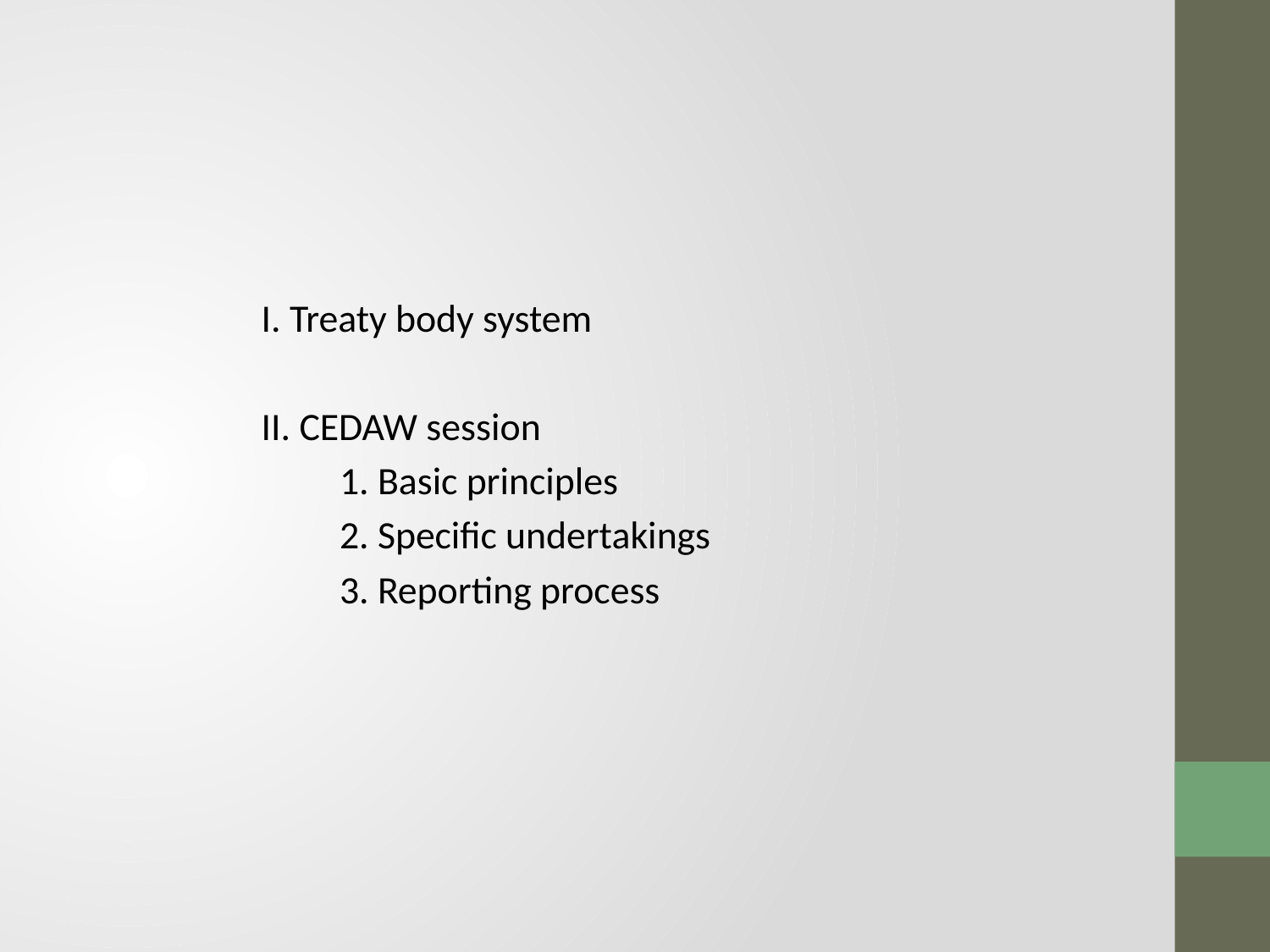

#

I. Treaty body system

II. CEDAW session
         1. Basic principles
         2. Specific undertakings
         3. Reporting process